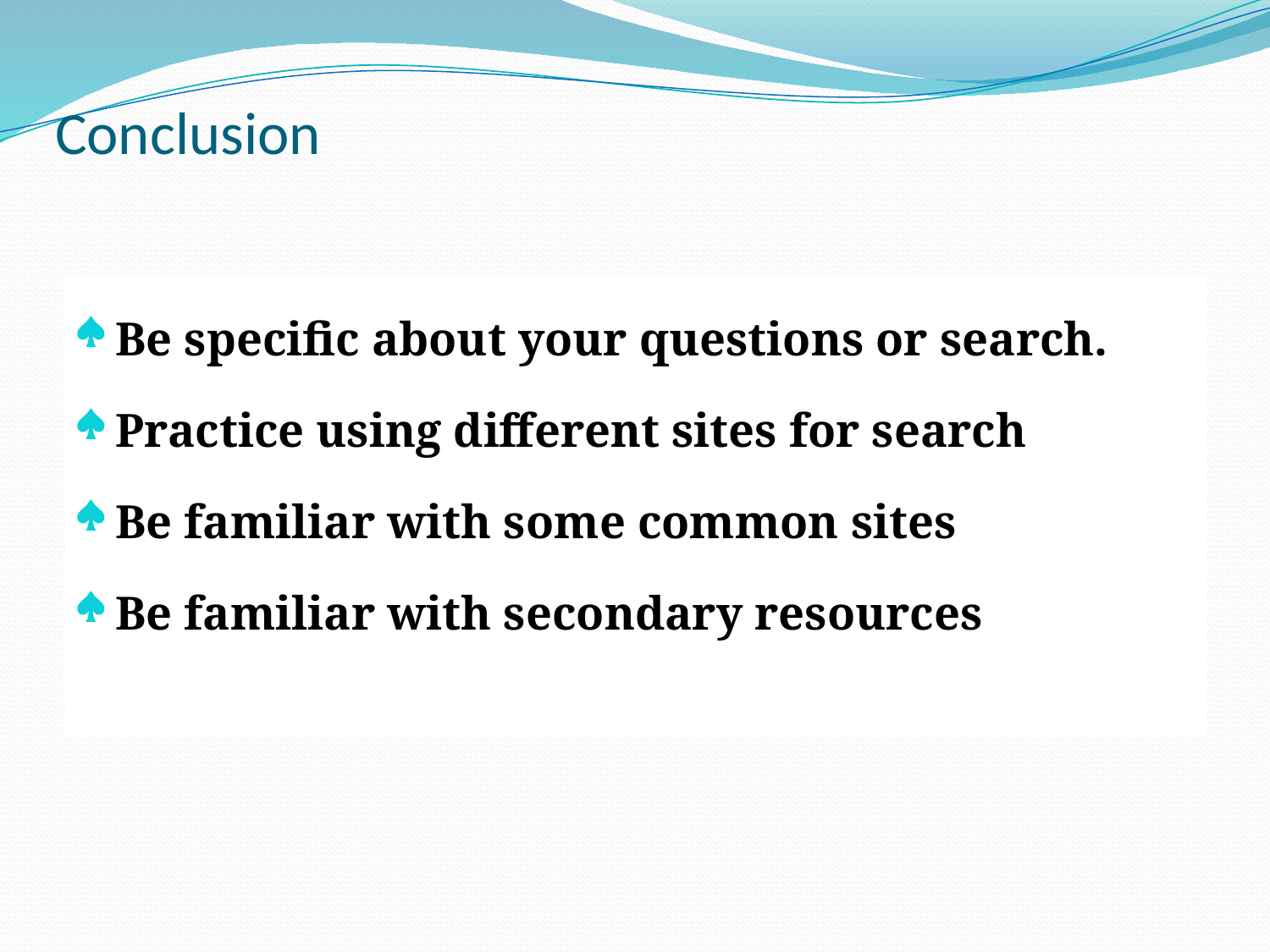

# Conclusion
Be specific about your questions or search.
Practice using different sites for search
Be familiar with some common sites
Be familiar with secondary resources